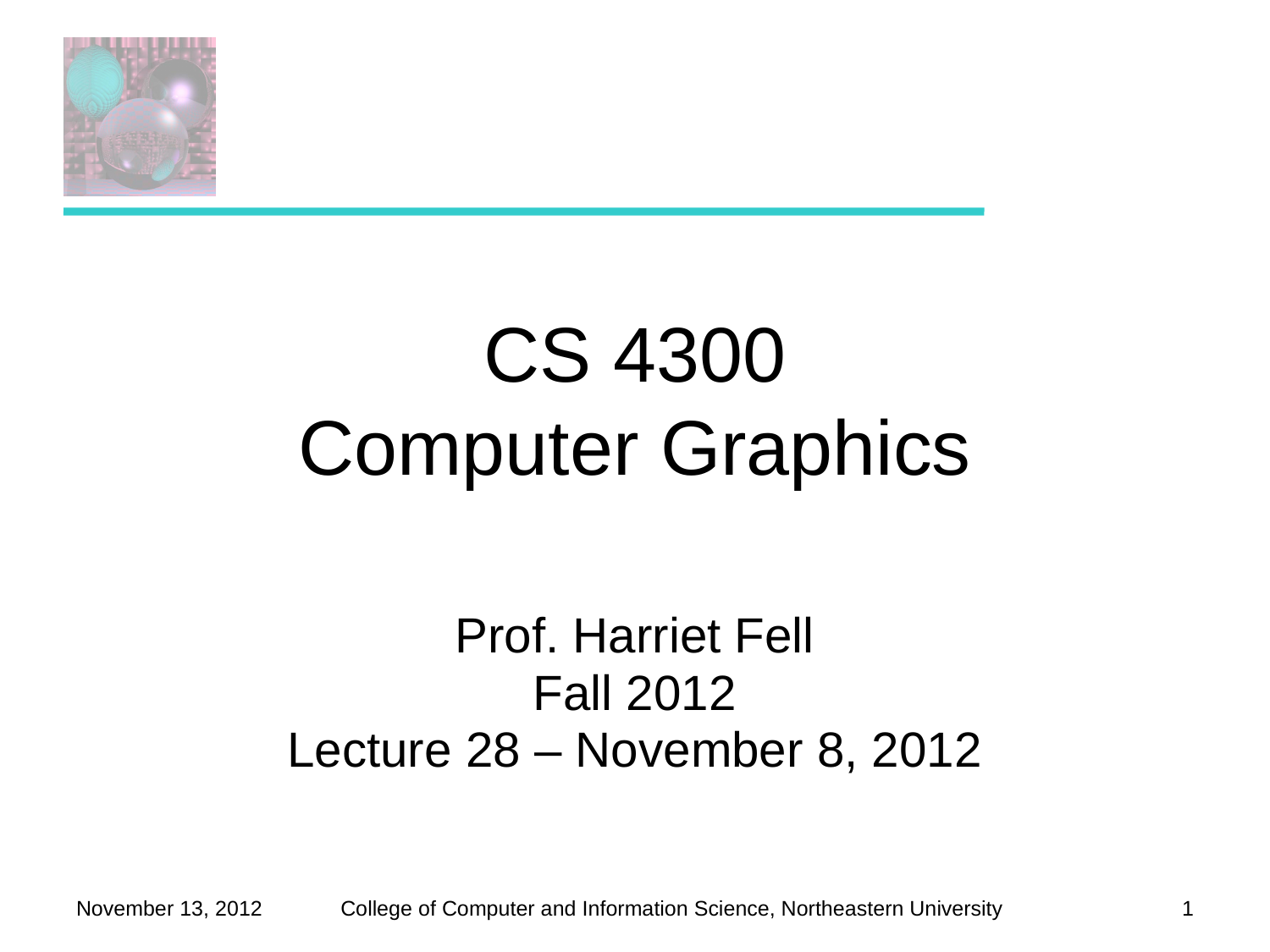

# CS 4300 Computer Graphics

Prof. Harriet Fell
Fall 2012
Lecture 28 – November 8, 2012
November 13, 2012
1